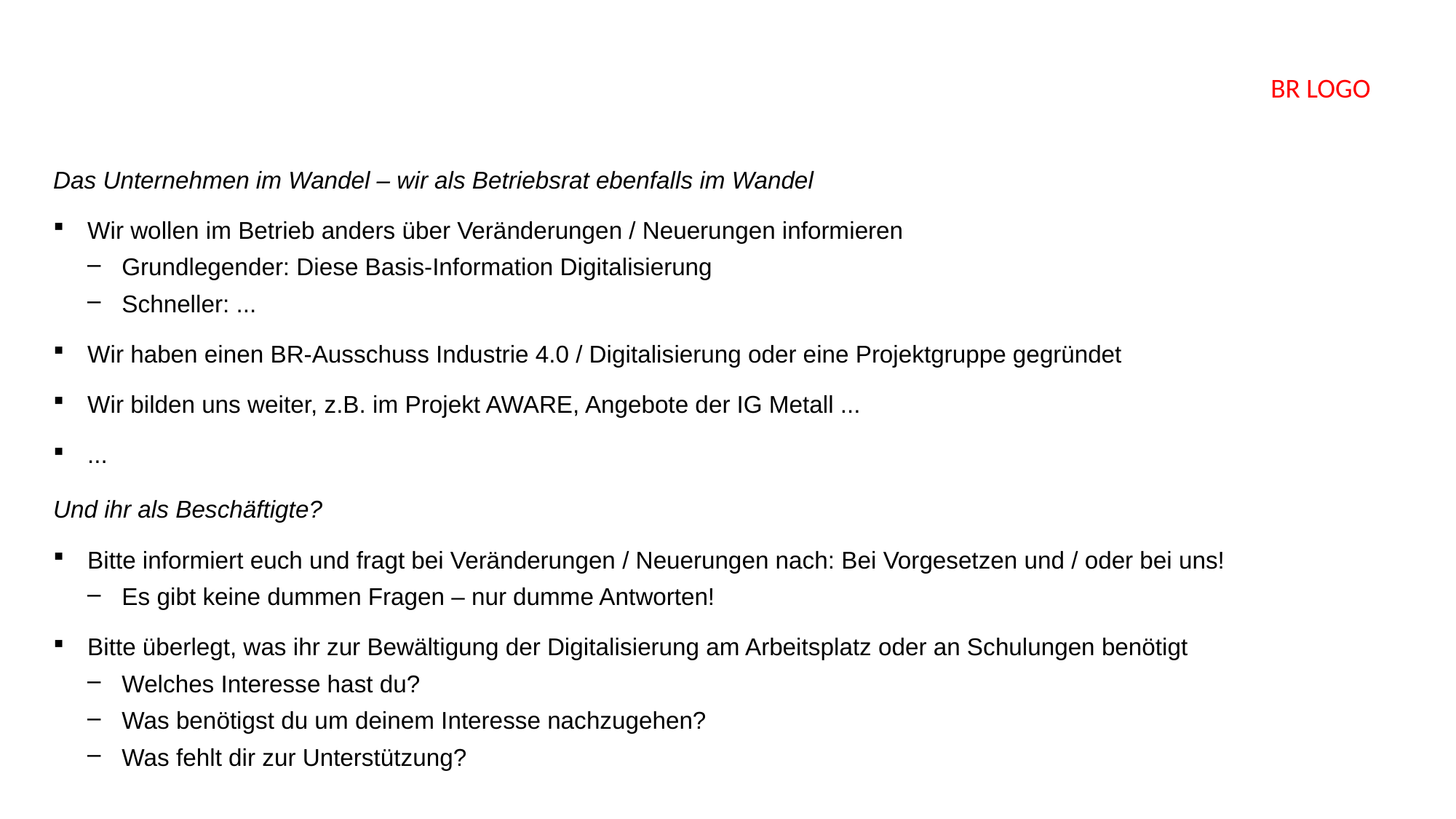

Das Unternehmen im Wandel – wir als Betriebsrat ebenfalls im Wandel
Wir wollen im Betrieb anders über Veränderungen / Neuerungen informieren
Grundlegender: Diese Basis-Information Digitalisierung
Schneller: ...
Wir haben einen BR-Ausschuss Industrie 4.0 / Digitalisierung oder eine Projektgruppe gegründet
Wir bilden uns weiter, z.B. im Projekt AWARE, Angebote der IG Metall ...
...
Und ihr als Beschäftigte?
Bitte informiert euch und fragt bei Veränderungen / Neuerungen nach: Bei Vorgesetzen und / oder bei uns!
Es gibt keine dummen Fragen – nur dumme Antworten!
Bitte überlegt, was ihr zur Bewältigung der Digitalisierung am Arbeitsplatz oder an Schulungen benötigt
Welches Interesse hast du?
Was benötigst du um deinem Interesse nachzugehen?
Was fehlt dir zur Unterstützung?